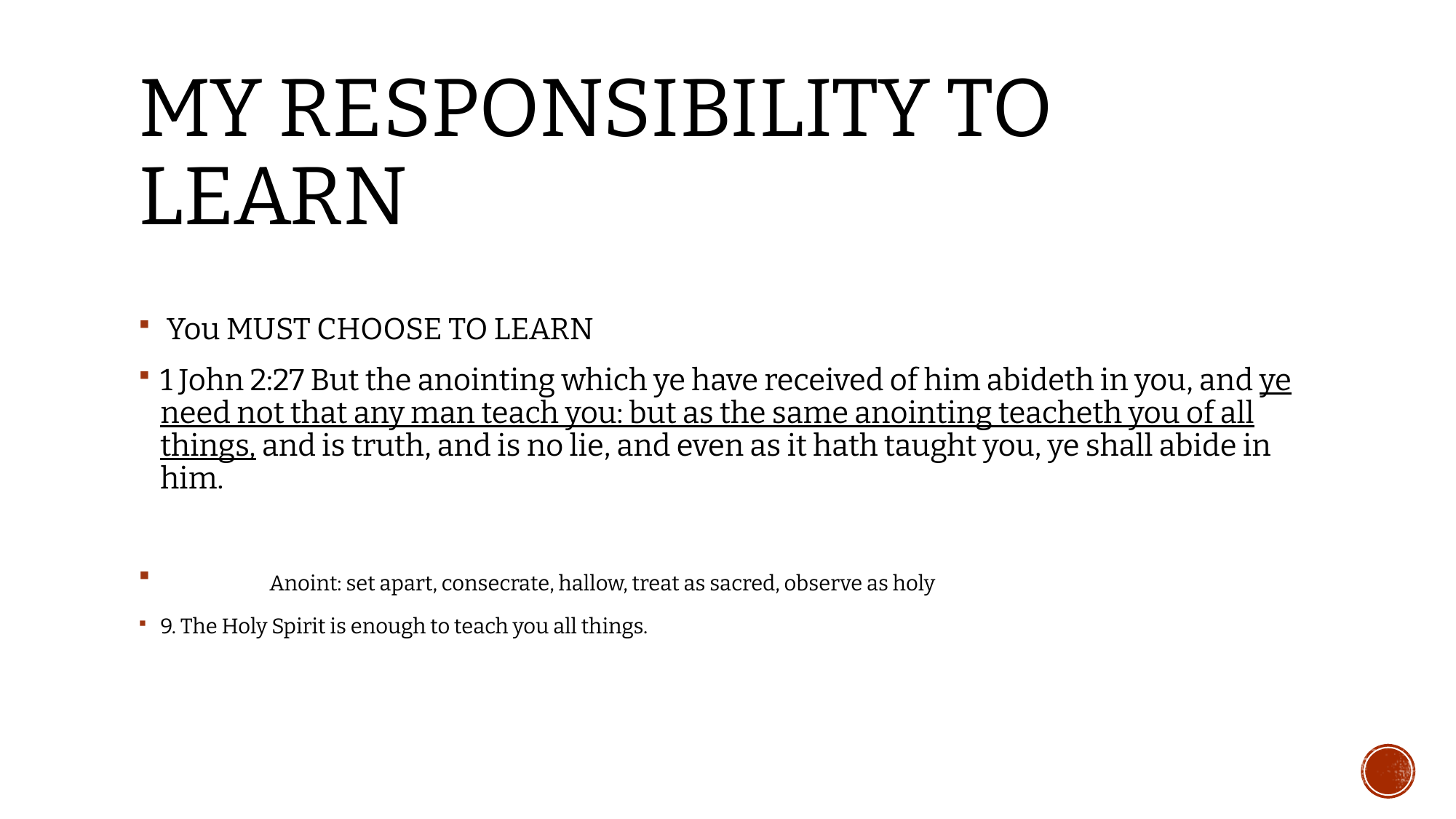

# MY Responsibility to learn

 You MUST CHOOSE TO LEARN
1 John 2:27 But the anointing which ye have received of him abideth in you, and ye need not that any man teach you: but as the same anointing teacheth you of all things, and is truth, and is no lie, and even as it hath taught you, ye shall abide in him.

	Anoint: set apart, consecrate, hallow, treat as sacred, observe as holy
9. The Holy Spirit is enough to teach you all things.